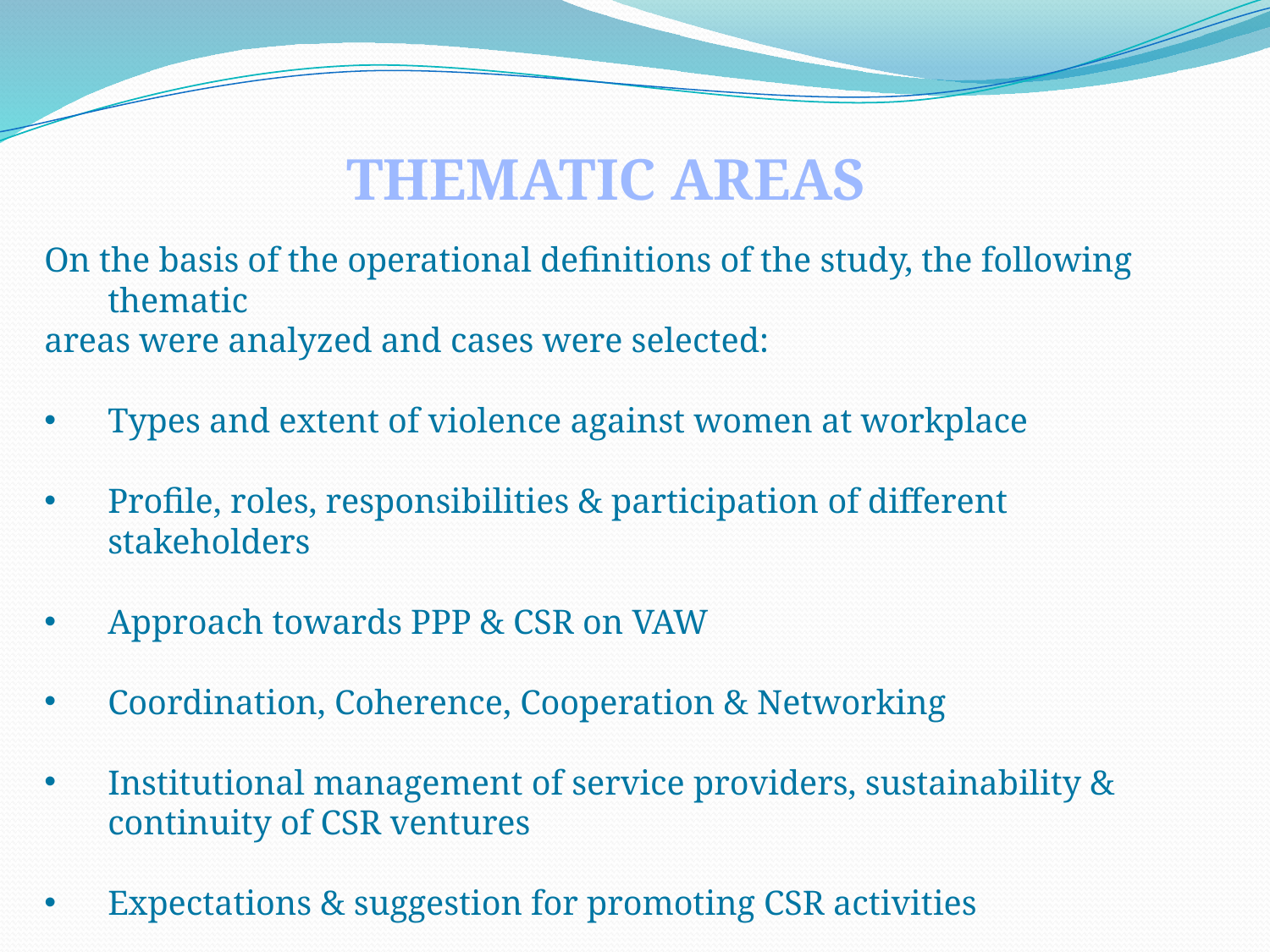

THEMATIC AREAS
On the basis of the operational definitions of the study, the following thematic
areas were analyzed and cases were selected:

Types and extent of violence against women at workplace

Profile, roles, responsibilities & participation of different stakeholders

Approach towards PPP & CSR on VAW

Coordination, Coherence, Cooperation & Networking

Institutional management of service providers, sustainability & continuity of CSR ventures

Expectations & suggestion for promoting CSR activities